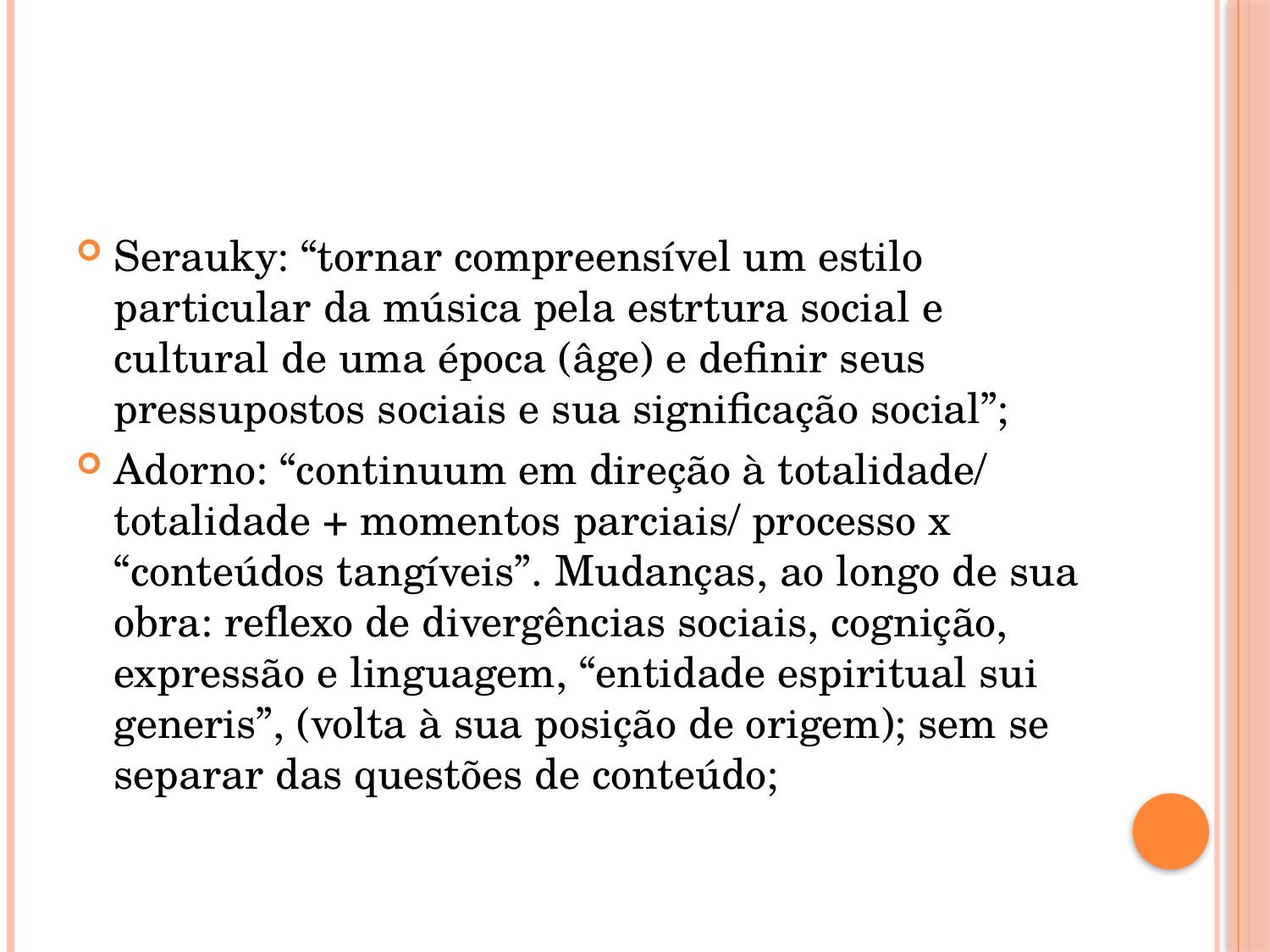

#
Serauky: “tornar compreensível um estilo particular da música pela estrtura social e cultural de uma época (âge) e definir seus pressupostos sociais e sua significação social”;
Adorno: “continuum em direção à totalidade/ totalidade + momentos parciais/ processo x “conteúdos tangíveis”. Mudanças, ao longo de sua obra: reflexo de divergências sociais, cognição, expressão e linguagem, “entidade espiritual sui generis”, (volta à sua posição de origem); sem se separar das questões de conteúdo;